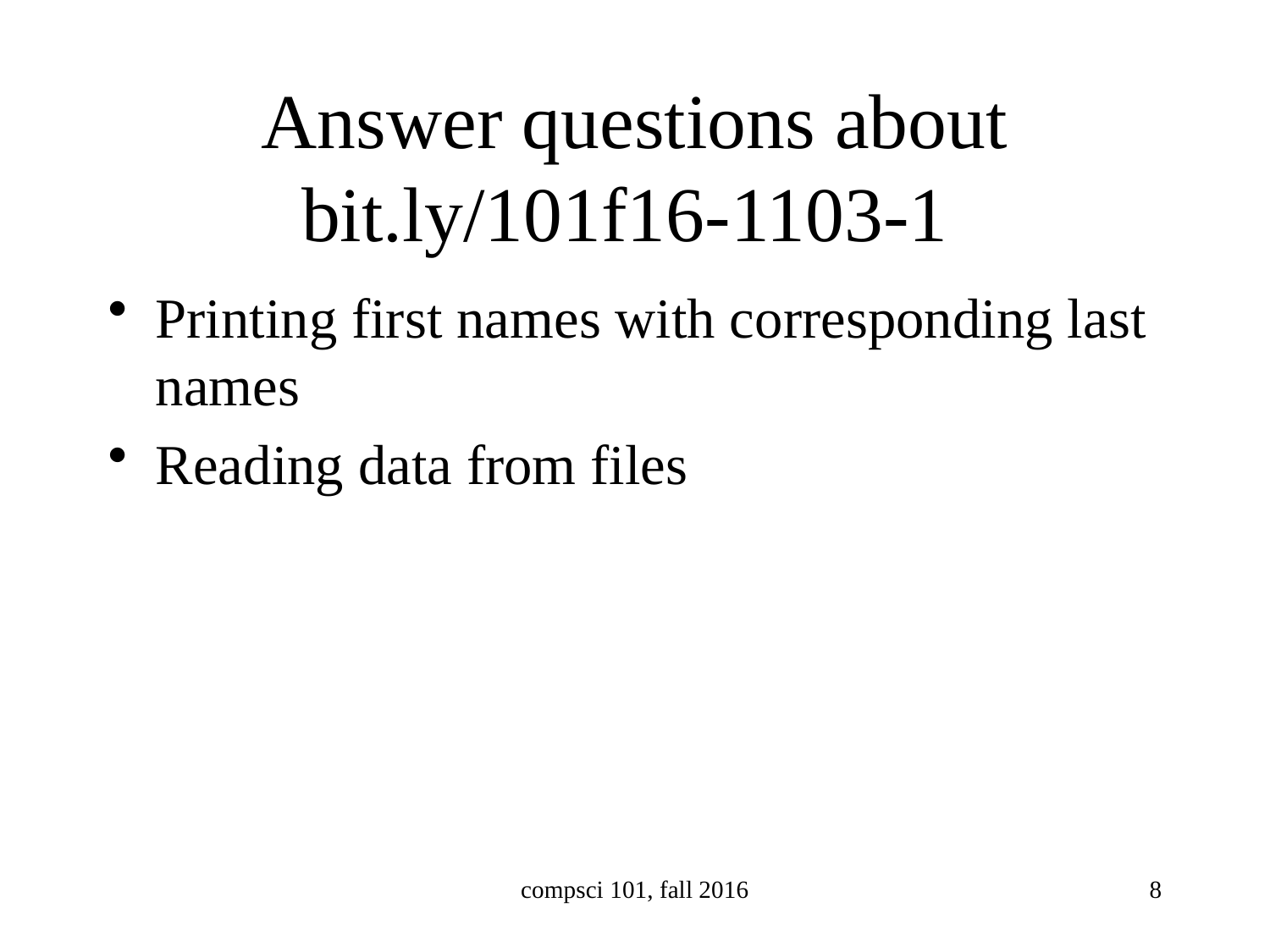

# Answer questions about bit.ly/101f16-1103-1
Printing first names with corresponding last names
Reading data from files
compsci 101, fall 2016
8